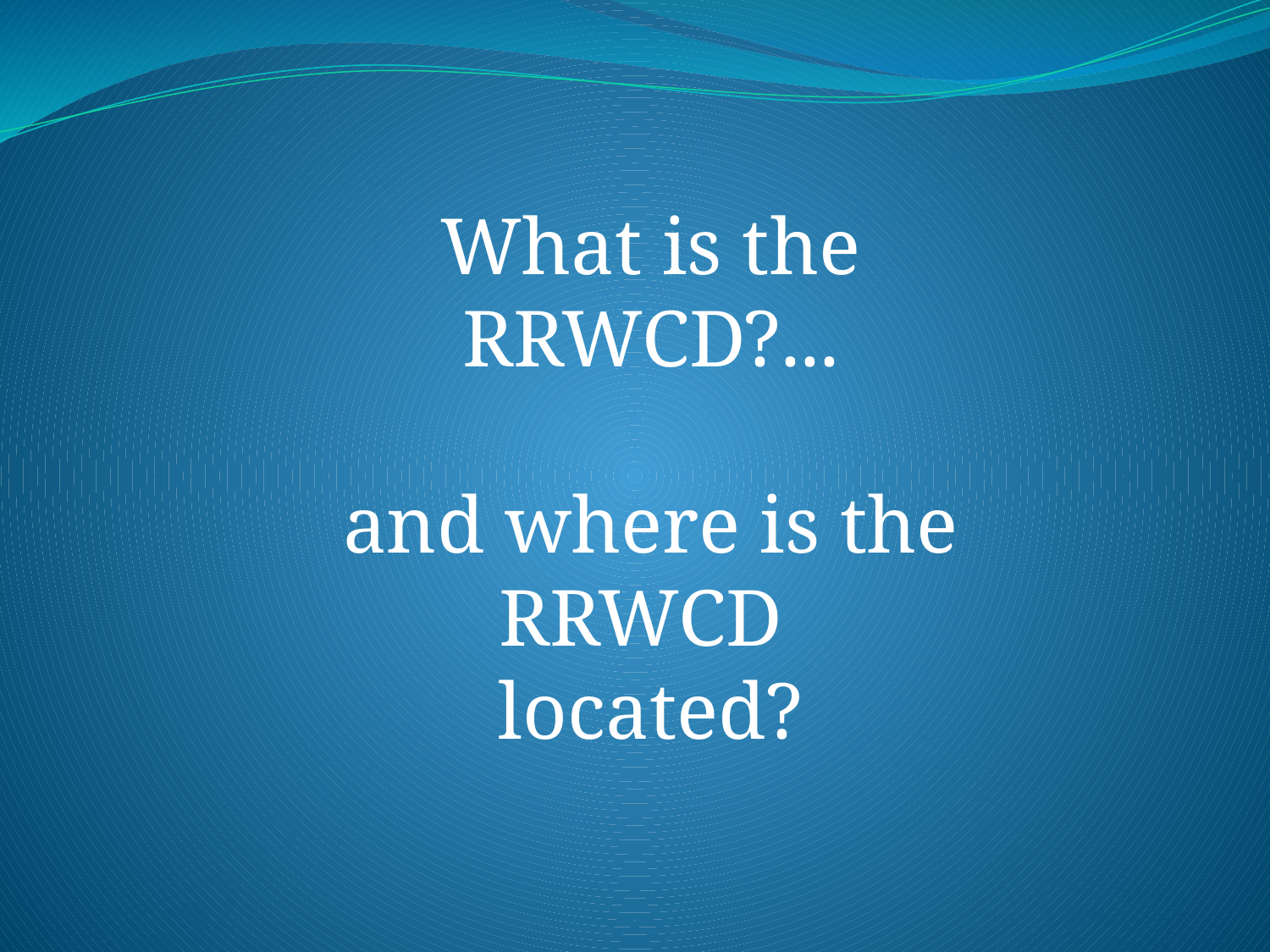

What is the
RRWCD?...

and where is the
RRWCD
located?